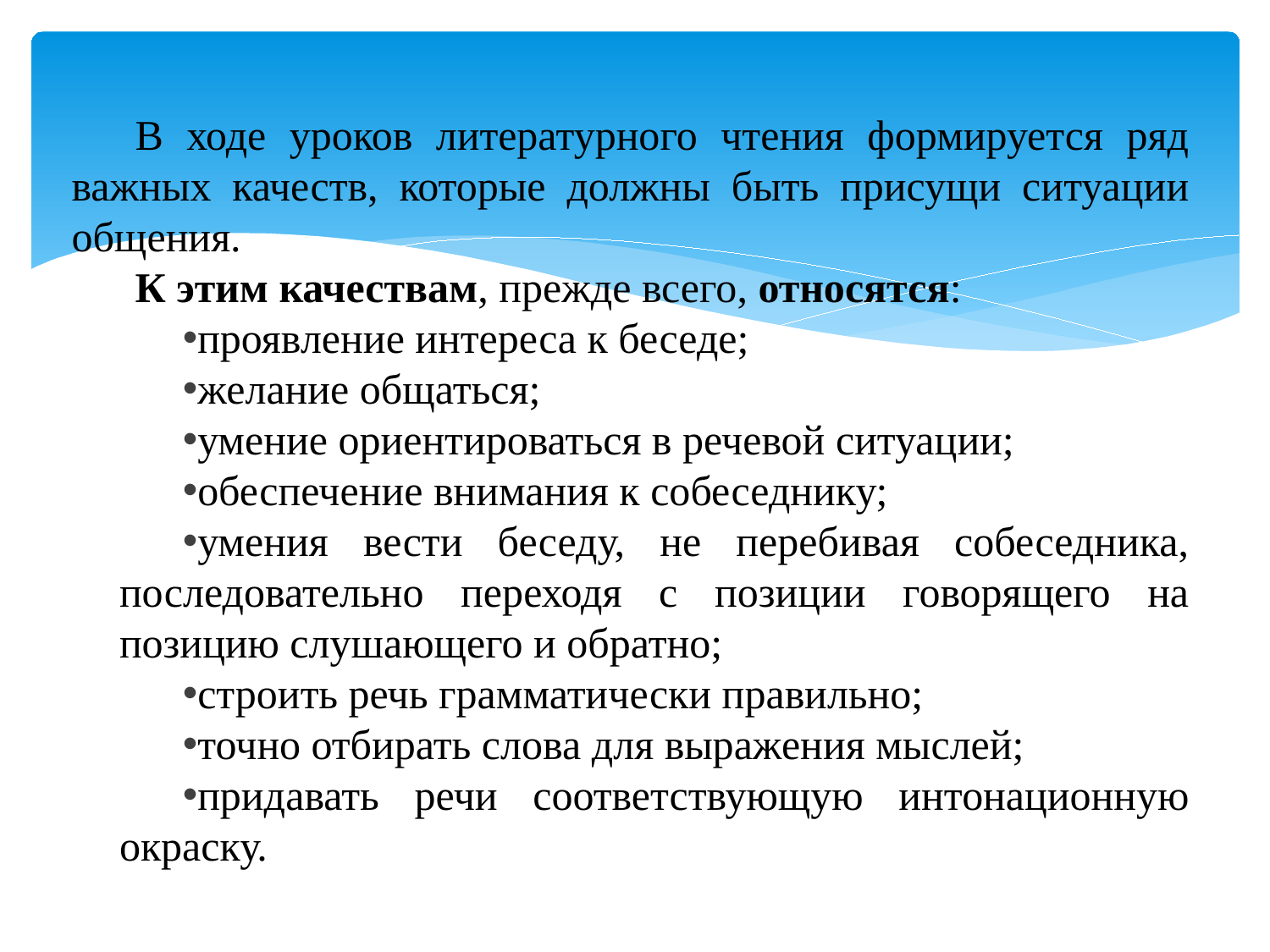

В ходе уроков литературного чтения формируется ряд важных качеств, которые должны быть присущи ситуации общения.
К этим качествам, прежде всего, относятся:
проявление интереса к беседе;
желание общаться;
умение ориентироваться в речевой ситуации;
обеспечение внимания к собеседнику;
умения вести беседу, не перебивая собеседника, последовательно переходя с позиции говорящего на позицию слушающего и обратно;
строить речь грамматически правильно;
точно отбирать слова для выражения мыслей;
придавать речи соответствующую интонационную окраску.